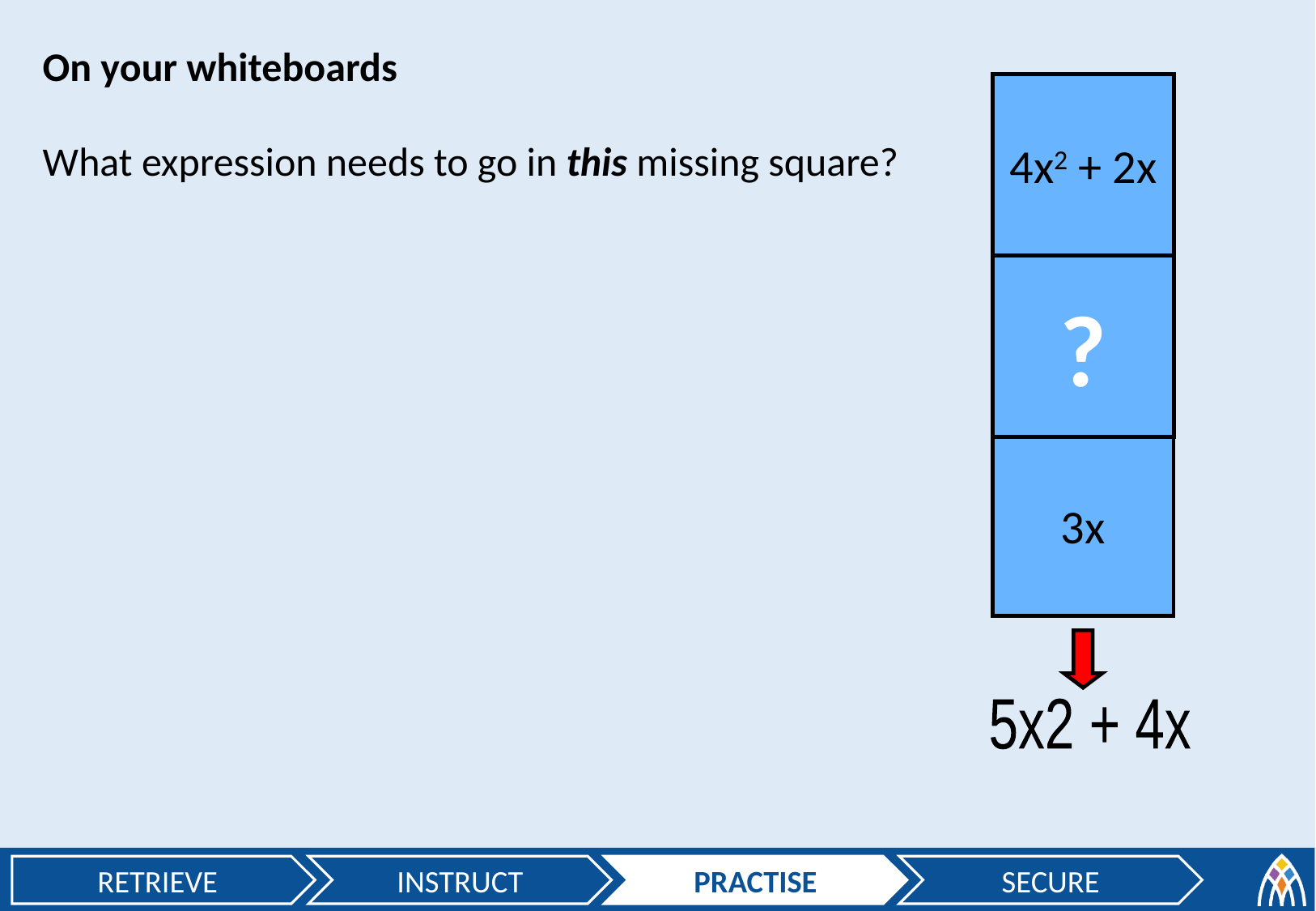

On your whiteboards
4x2 + 2x
What expression needs to go in this missing square?

?
3x

5x2 + 4x